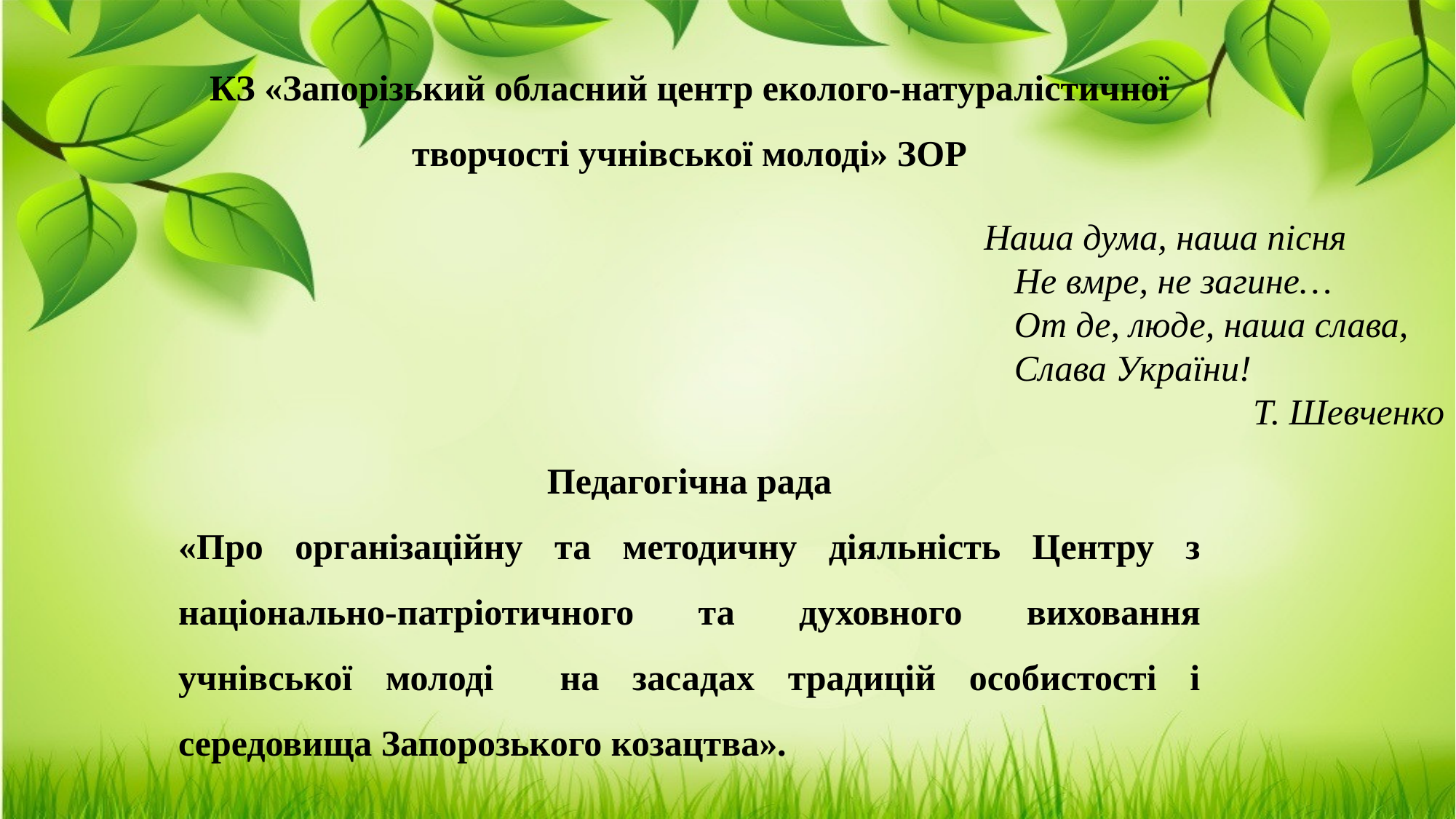

КЗ «Запорізький обласний центр еколого-натуралістичної творчості учнівської молоді» ЗОР

Педагогічна рада
«Про організаційну та методичну діяльність Центру з національно-патріотичного та духовного виховання учнівської молоді  на засадах традицій особистості і середовища Запорозького козацтва».
 Наша дума, наша пісня
    Не вмре, не загине…
    От де, люде, наша слава,
    Слава України!
Т. Шевченко